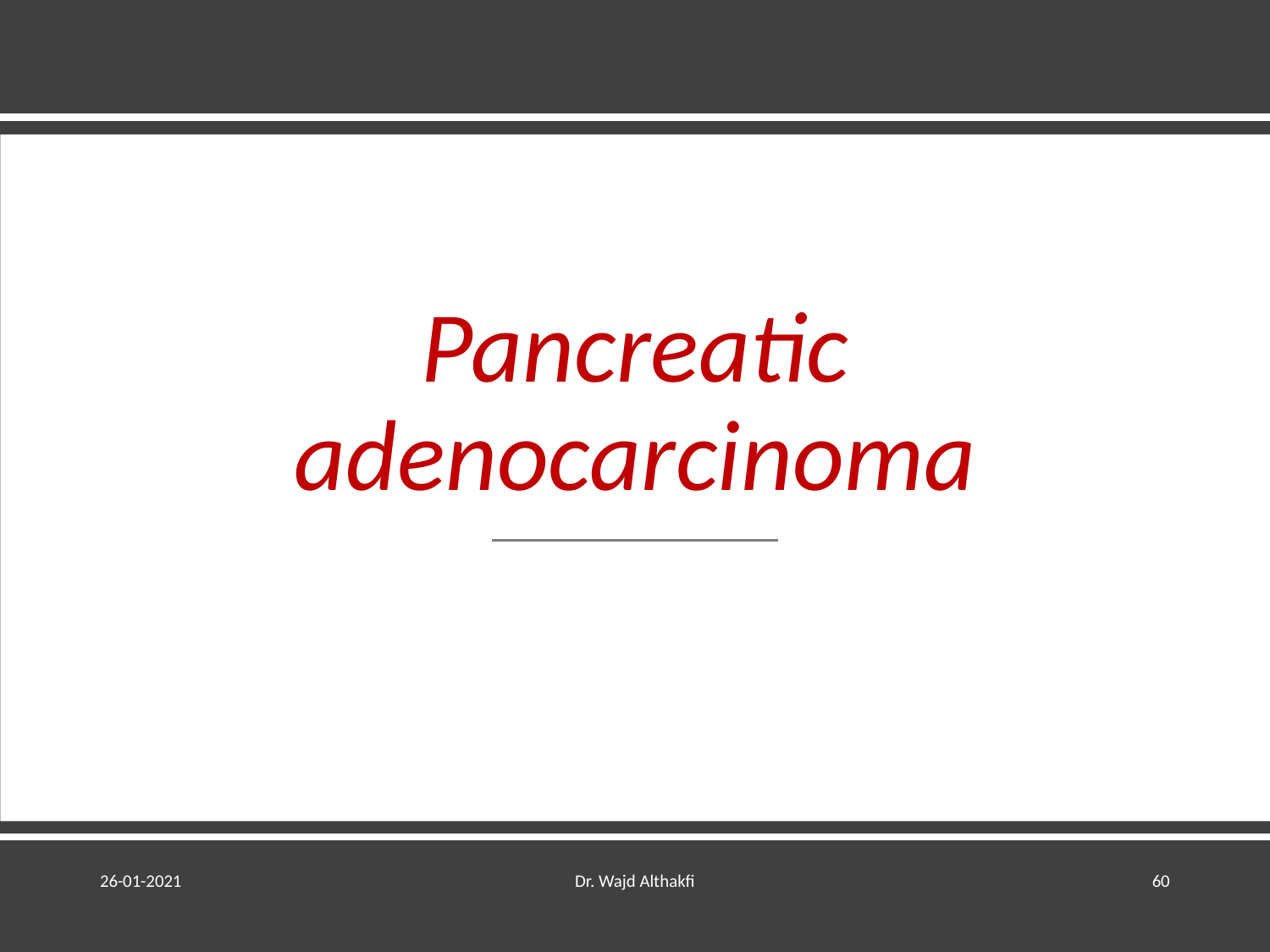

# Pancreatic adenocarcinoma
26-01-2021
Dr. Wajd Althakfi
60